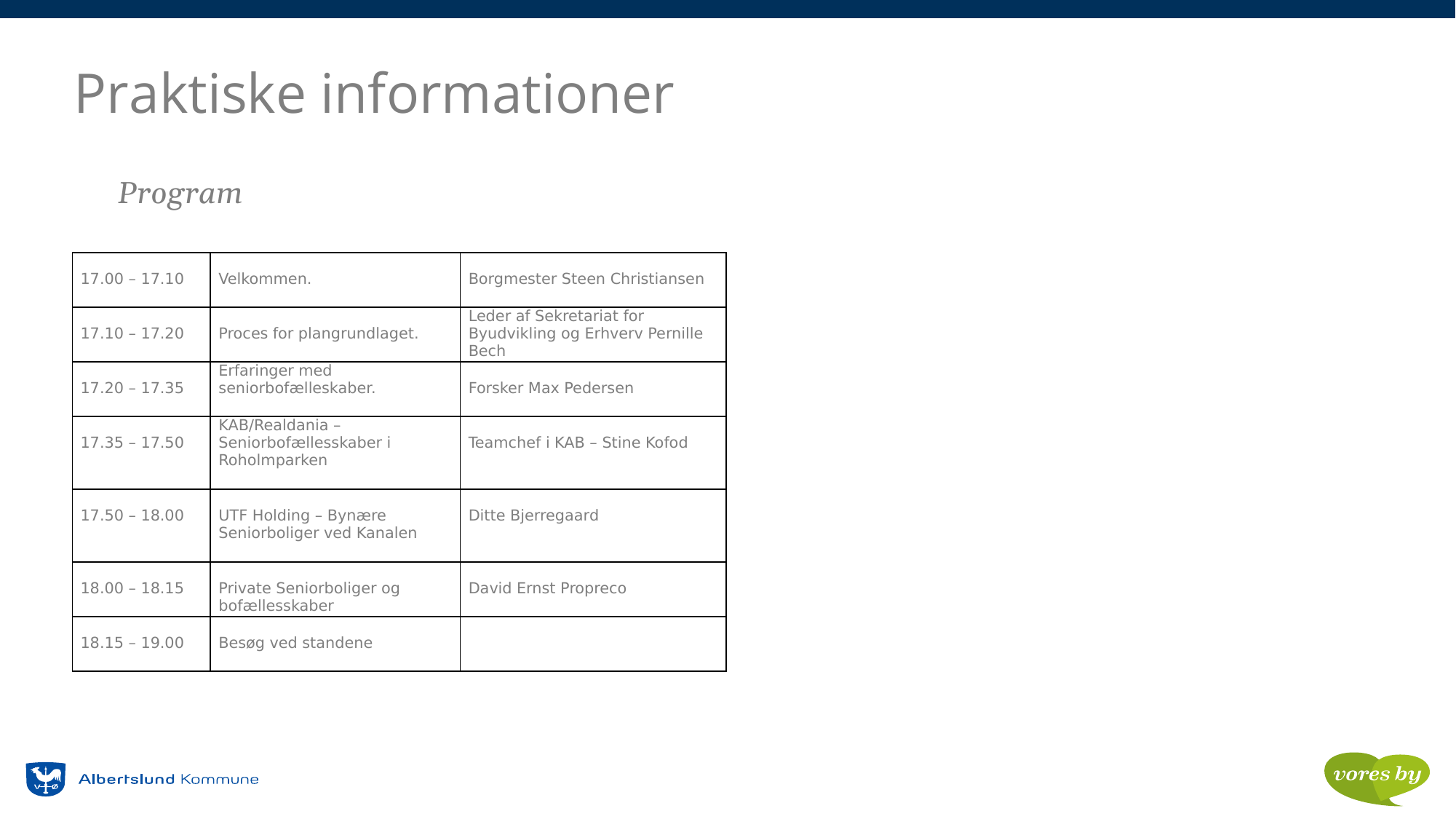

# Praktiske informationer
Program

| 17.00 – 17.10 | Velkommen. | Borgmester Steen Christiansen |
| --- | --- | --- |
| 17.10 – 17.20 | Proces for plangrundlaget. | Leder af Sekretariat for Byudvikling og Erhverv Pernille Bech |
| 17.20 – 17.35 | Erfaringer med seniorbofælleskaber. | Forsker Max Pedersen |
| 17.35 – 17.50 | KAB/Realdania – Seniorbofællesskaber i Roholmparken | Teamchef i KAB – Stine Kofod |
| 17.50 – 18.00 | UTF Holding – Bynære Seniorboliger ved Kanalen | Ditte Bjerregaard |
| 18.00 – 18.15 | Private Seniorboliger og bofællesskaber | David Ernst Propreco |
| 18.15 – 19.00 | Besøg ved standene |  |
En Indgang til kommunen
(årgang 2001!)